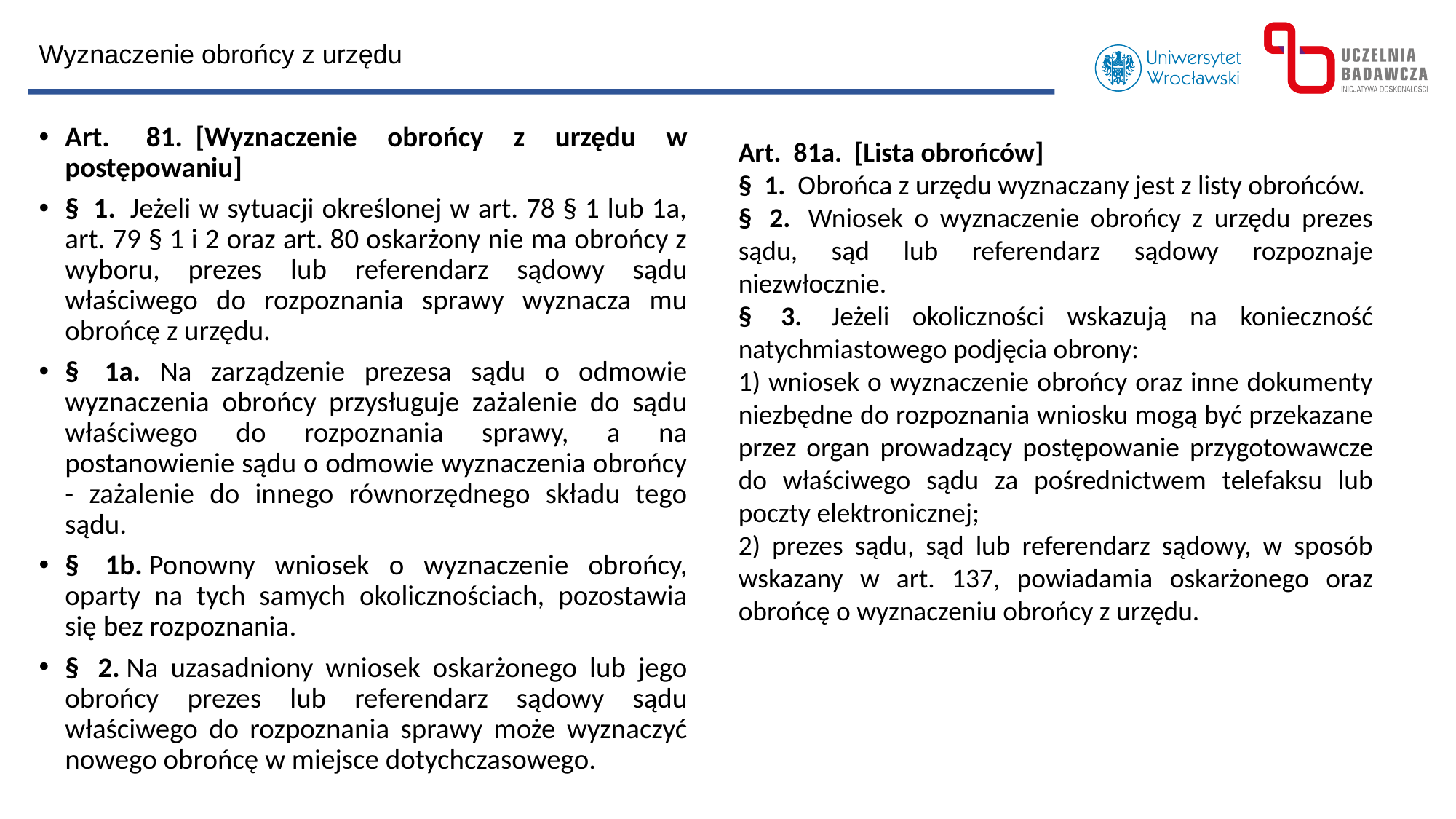

Wyznaczenie obrońcy z urzędu
Art.  81.  [Wyznaczenie obrońcy z urzędu w postępowaniu]
§  1.  Jeżeli w sytuacji określonej w art. 78 § 1 lub 1a, art. 79 § 1 i 2 oraz art. 80 oskarżony nie ma obrońcy z wyboru, prezes lub referendarz sądowy sądu właściwego do rozpoznania sprawy wyznacza mu obrońcę z urzędu.
§  1a. Na zarządzenie prezesa sądu o odmowie wyznaczenia obrońcy przysługuje zażalenie do sądu właściwego do rozpoznania sprawy, a na postanowienie sądu o odmowie wyznaczenia obrońcy - zażalenie do innego równorzędnego składu tego sądu.
§  1b. Ponowny wniosek o wyznaczenie obrońcy, oparty na tych samych okolicznościach, pozostawia się bez rozpoznania.
§  2. Na uzasadniony wniosek oskarżonego lub jego obrońcy prezes lub referendarz sądowy sądu właściwego do rozpoznania sprawy może wyznaczyć nowego obrońcę w miejsce dotychczasowego.

Art.  81a.  [Lista obrońców]
§  1.  Obrońca z urzędu wyznaczany jest z listy obrońców.
§  2.  Wniosek o wyznaczenie obrońcy z urzędu prezes sądu, sąd lub referendarz sądowy rozpoznaje niezwłocznie.
§  3.  Jeżeli okoliczności wskazują na konieczność natychmiastowego podjęcia obrony:
1) wniosek o wyznaczenie obrońcy oraz inne dokumenty niezbędne do rozpoznania wniosku mogą być przekazane przez organ prowadzący postępowanie przygotowawcze do właściwego sądu za pośrednictwem telefaksu lub poczty elektronicznej;
2) prezes sądu, sąd lub referendarz sądowy, w sposób wskazany w art. 137, powiadamia oskarżonego oraz obrońcę o wyznaczeniu obrońcy z urzędu.